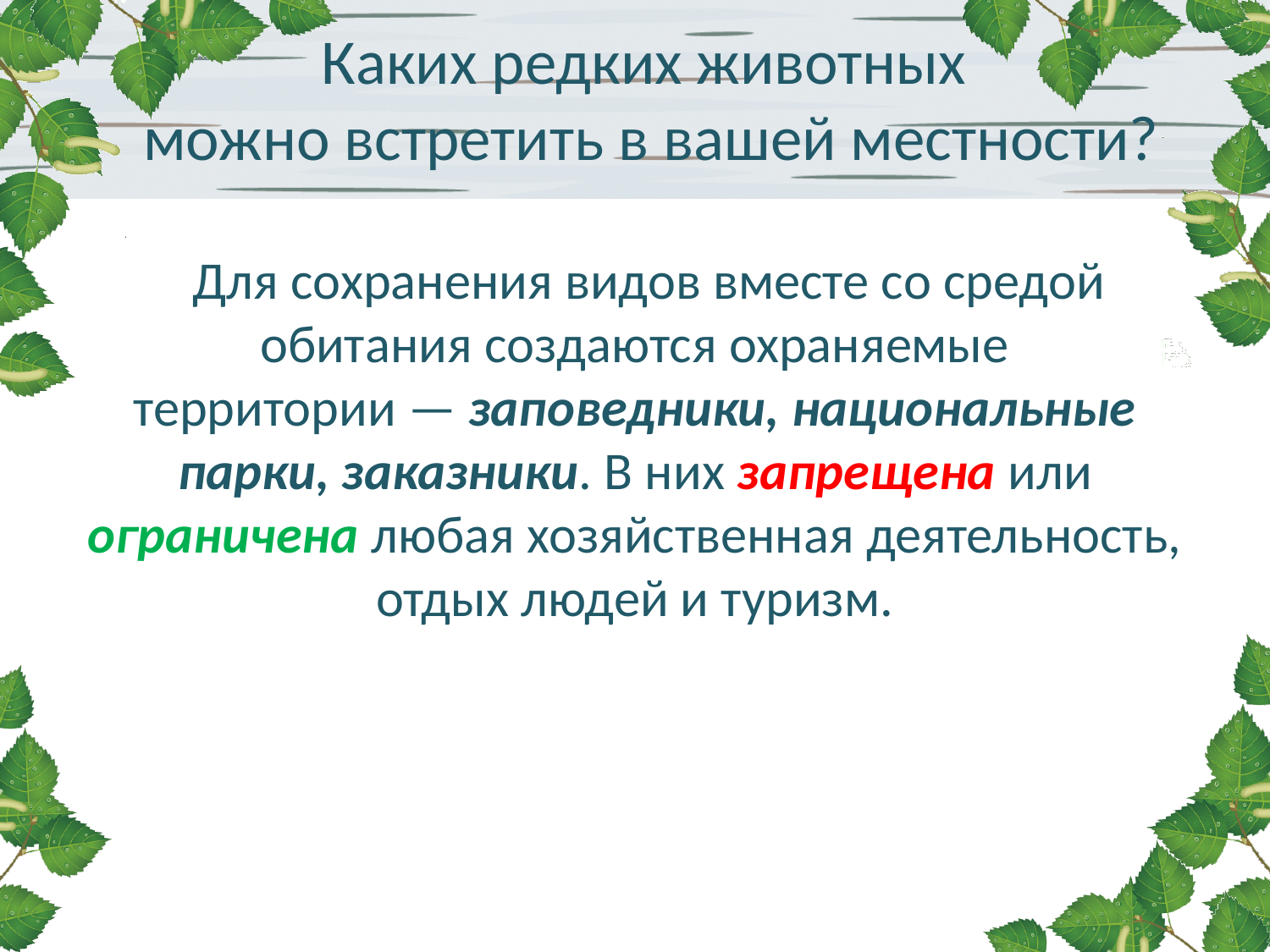

# Каких редких животных можно встретить в вашей местности?
 Для сохранения видов вместе со средой обитания создаются охраняемые территории — заповедники, национальные парки, заказники. В них запрещена или ограничена любая хозяйственная деятельность, отдых людей и туризм.